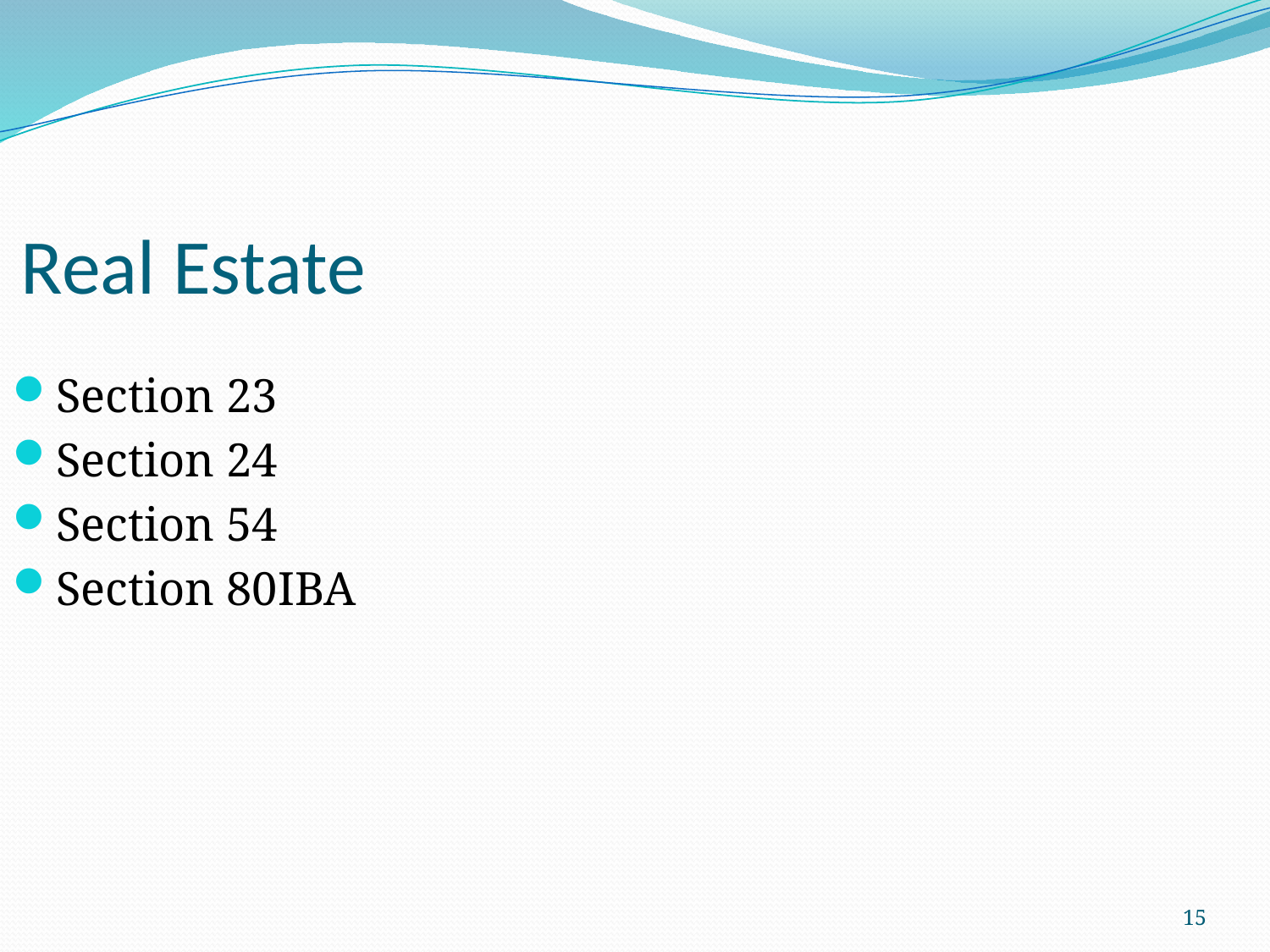

# Real Estate

Section 23
Section 24
Section 54
Section 80IBA

15